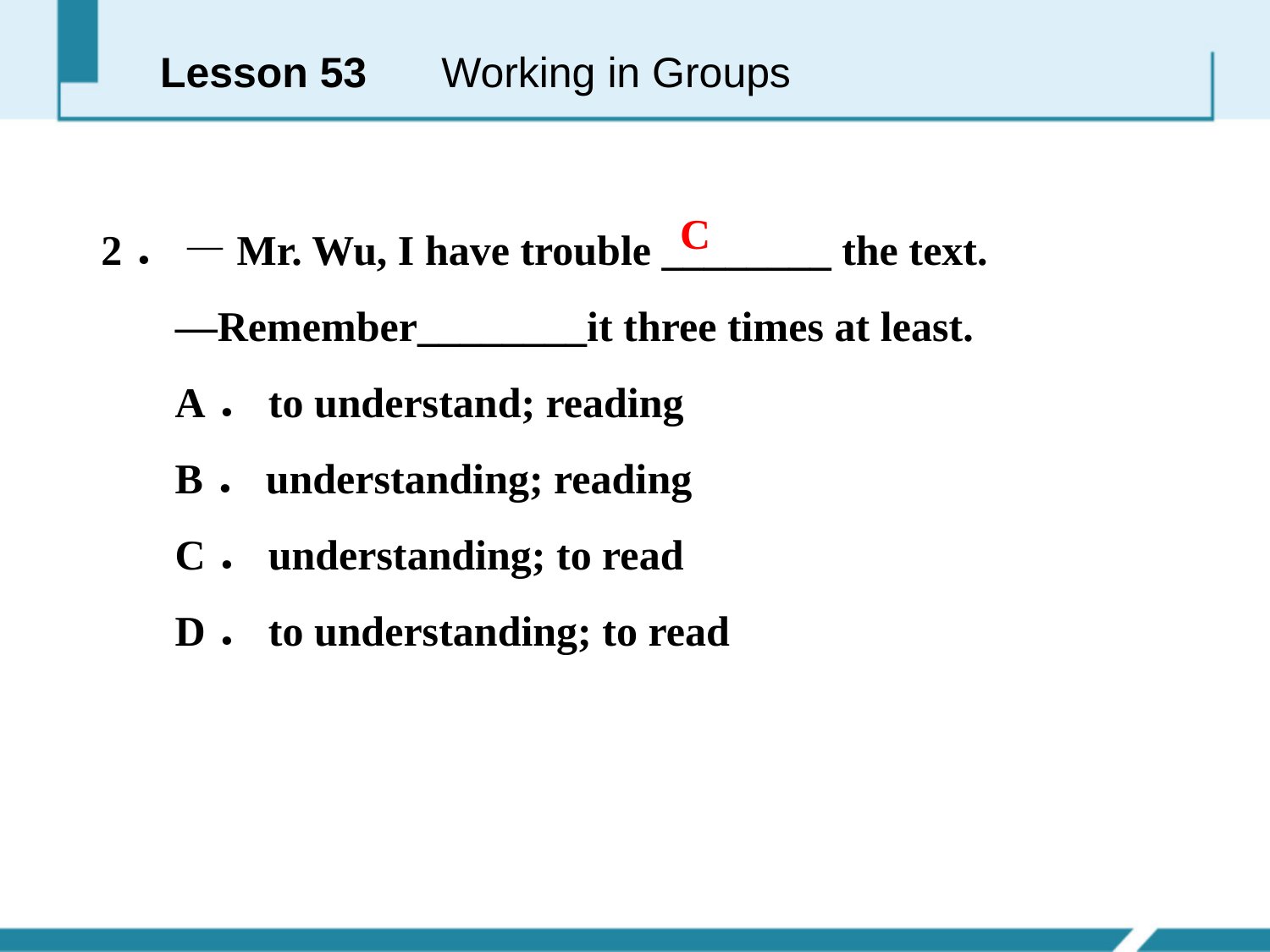

Lesson 53 　Working in Groups
 2． —Mr. Wu, I have trouble ________ the text.
        —Remember________it three times at least.
        A．to understand; reading
        B．understanding; reading
        C．understanding; to read
        D．to understanding; to read

C